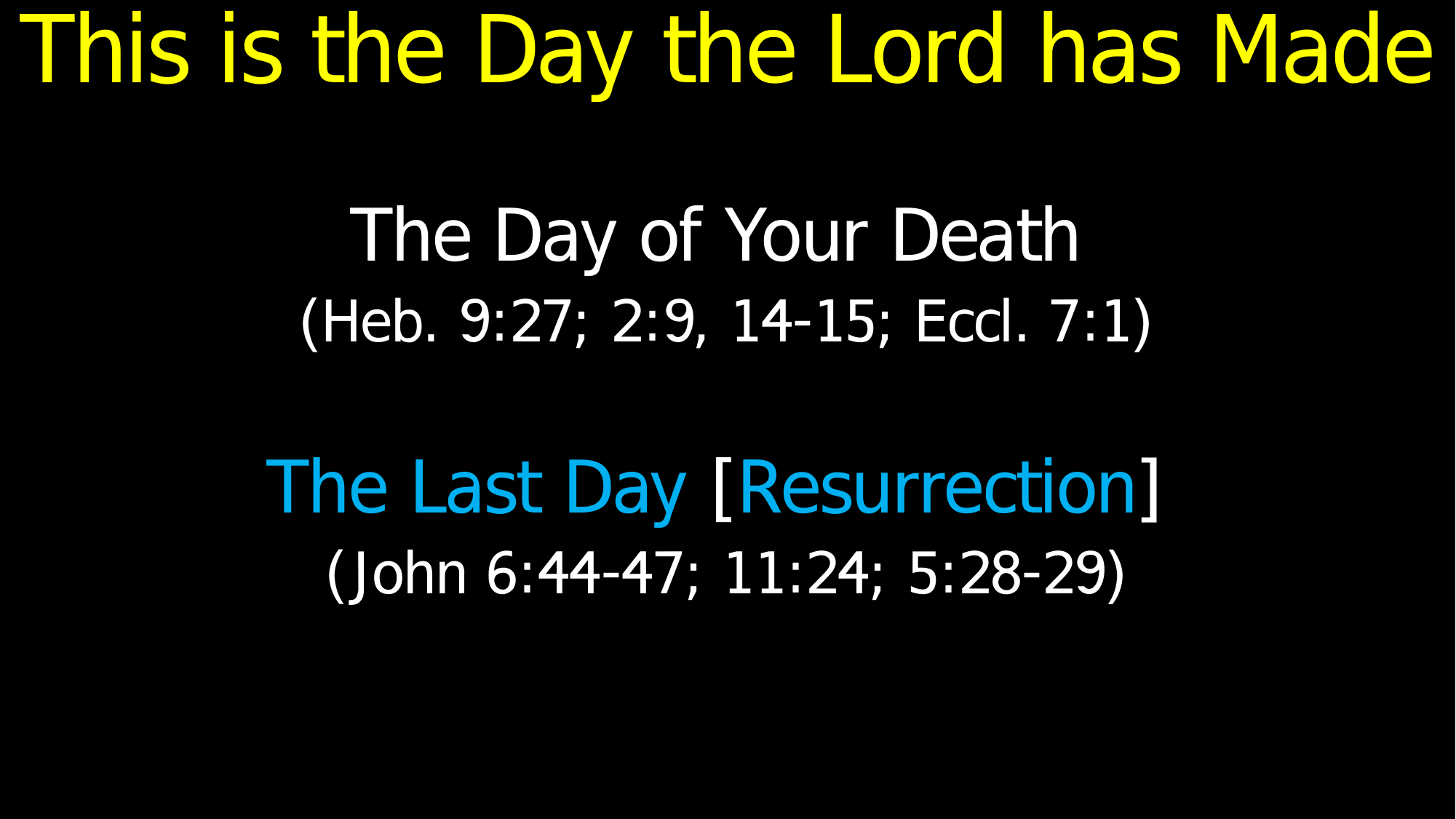

# This is the Day the Lord has Made

The Day of Your Death
(Heb. 9:27; 2:9, 14-15; Eccl. 7:1)

The Last Day [Resurrection]
(John 6:44-47; 11:24; 5:28-29)